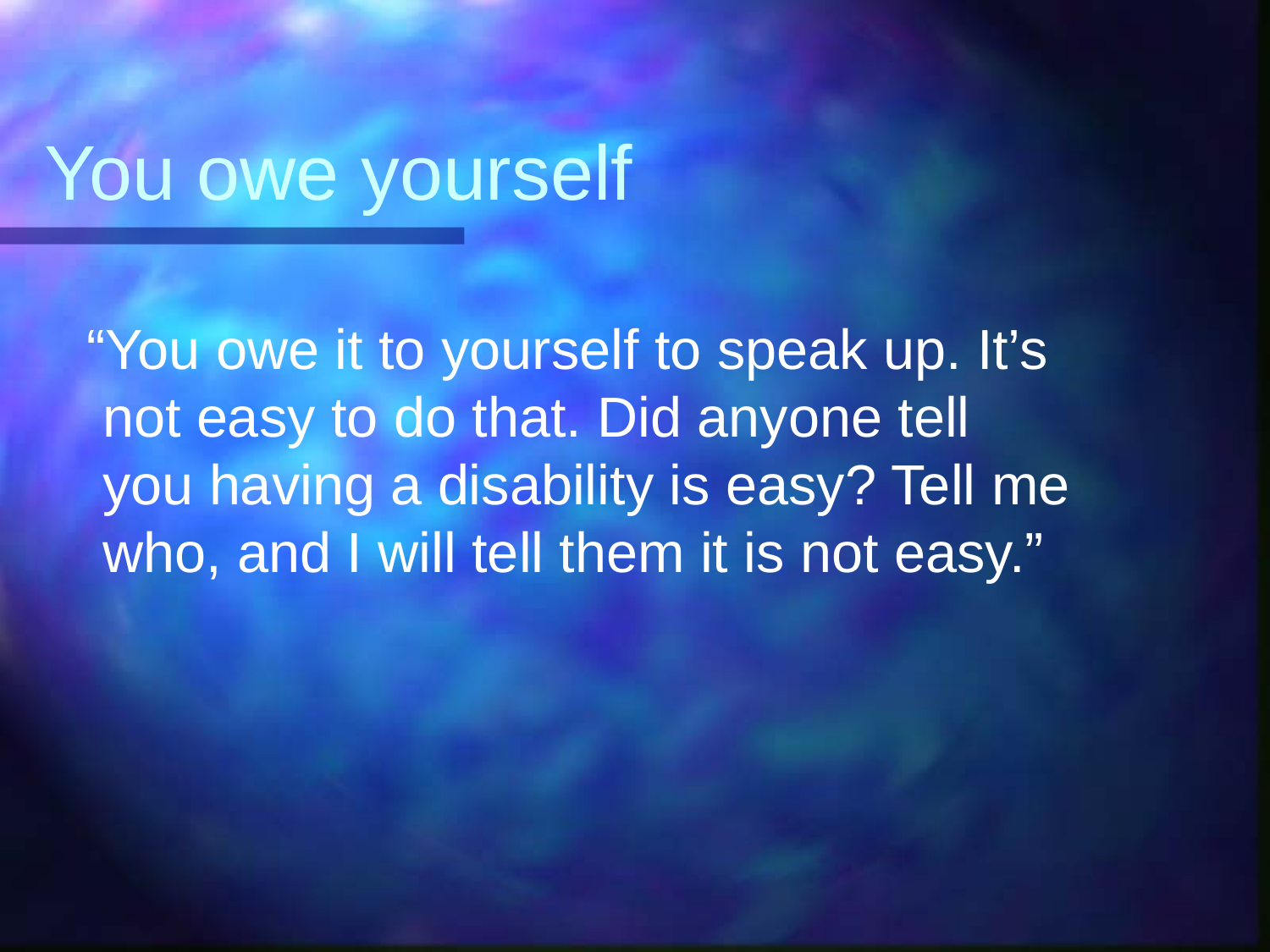

# You owe yourself
  “You owe it to yourself to speak up. It’s not easy to do that. Did anyone tell you having a disability is easy? Tell me who, and I will tell them it is not easy.”